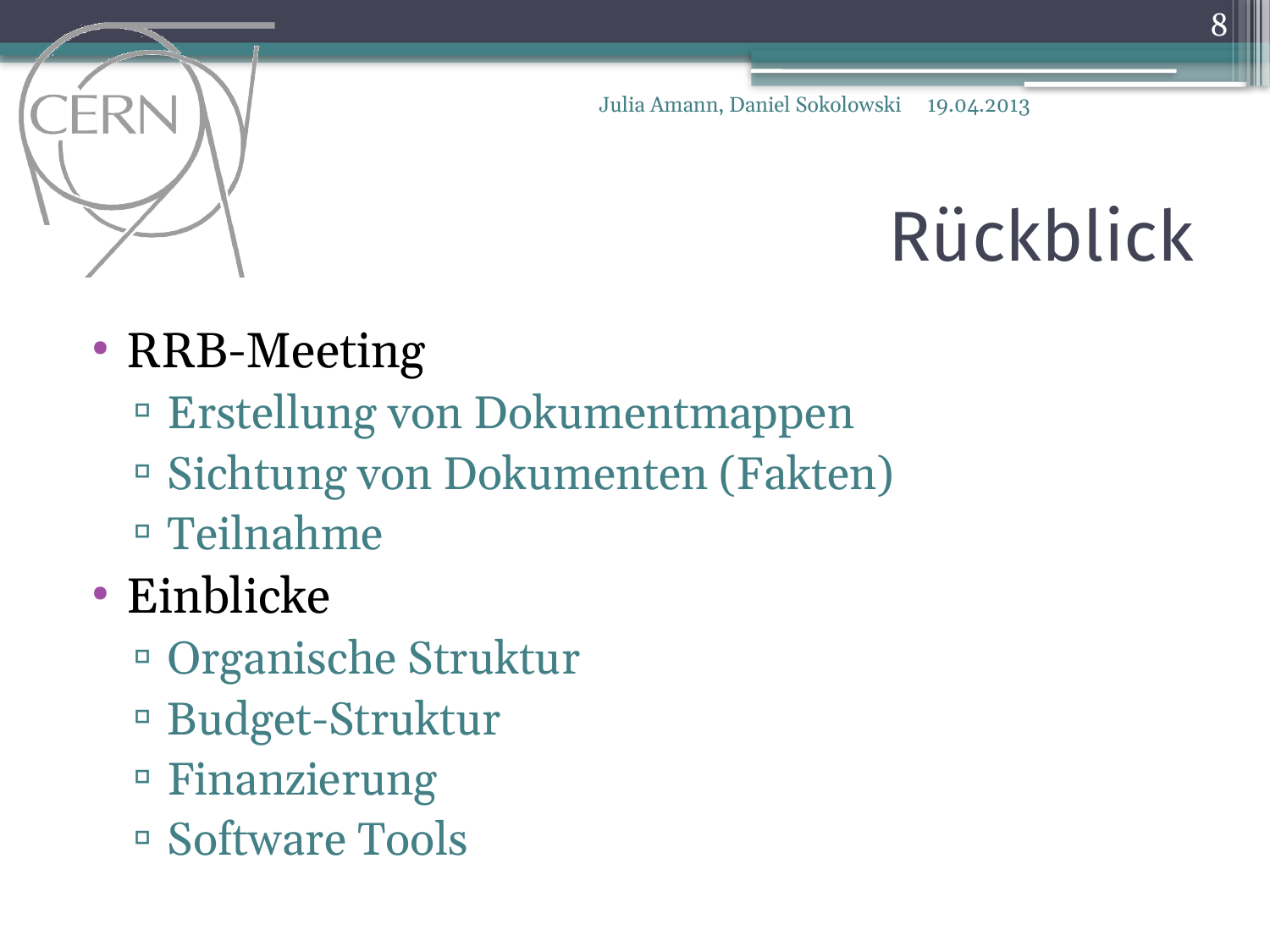

8
Julia Amann, Daniel Sokolowski
19.04.2013
# Rückblick
RRB-Meeting
Erstellung von Dokumentmappen
Sichtung von Dokumenten (Fakten)
Teilnahme
Einblicke
Organische Struktur
Budget-Struktur
Finanzierung
Software Tools
Vielen Dank!